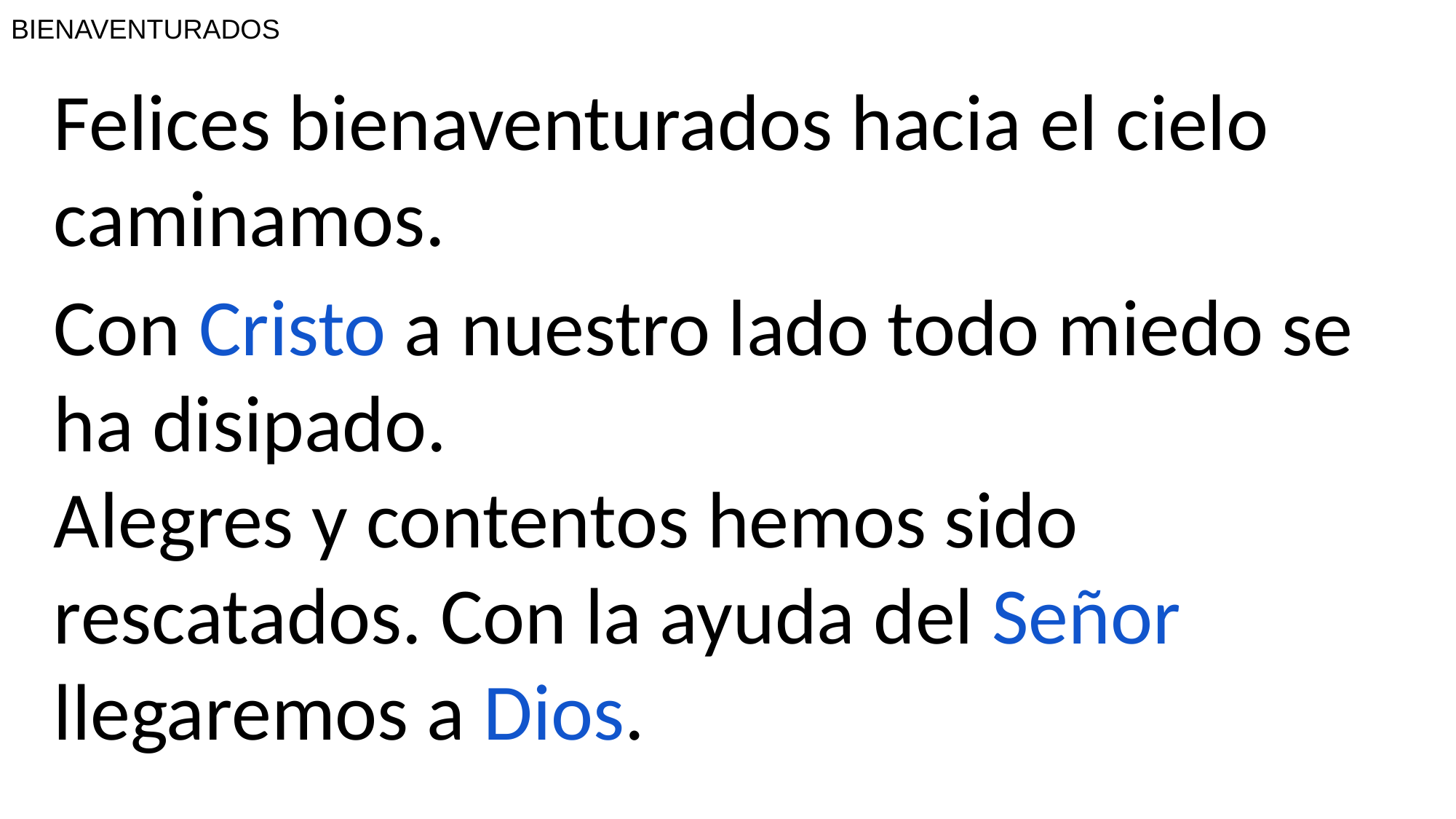

# BIENAVENTURADOS
Felices bienaventurados hacia el cielo caminamos.
Con Cristo a nuestro lado todo miedo se ha disipado.
Alegres y contentos hemos sido rescatados. Con la ayuda del Señor llegaremos a Dios.